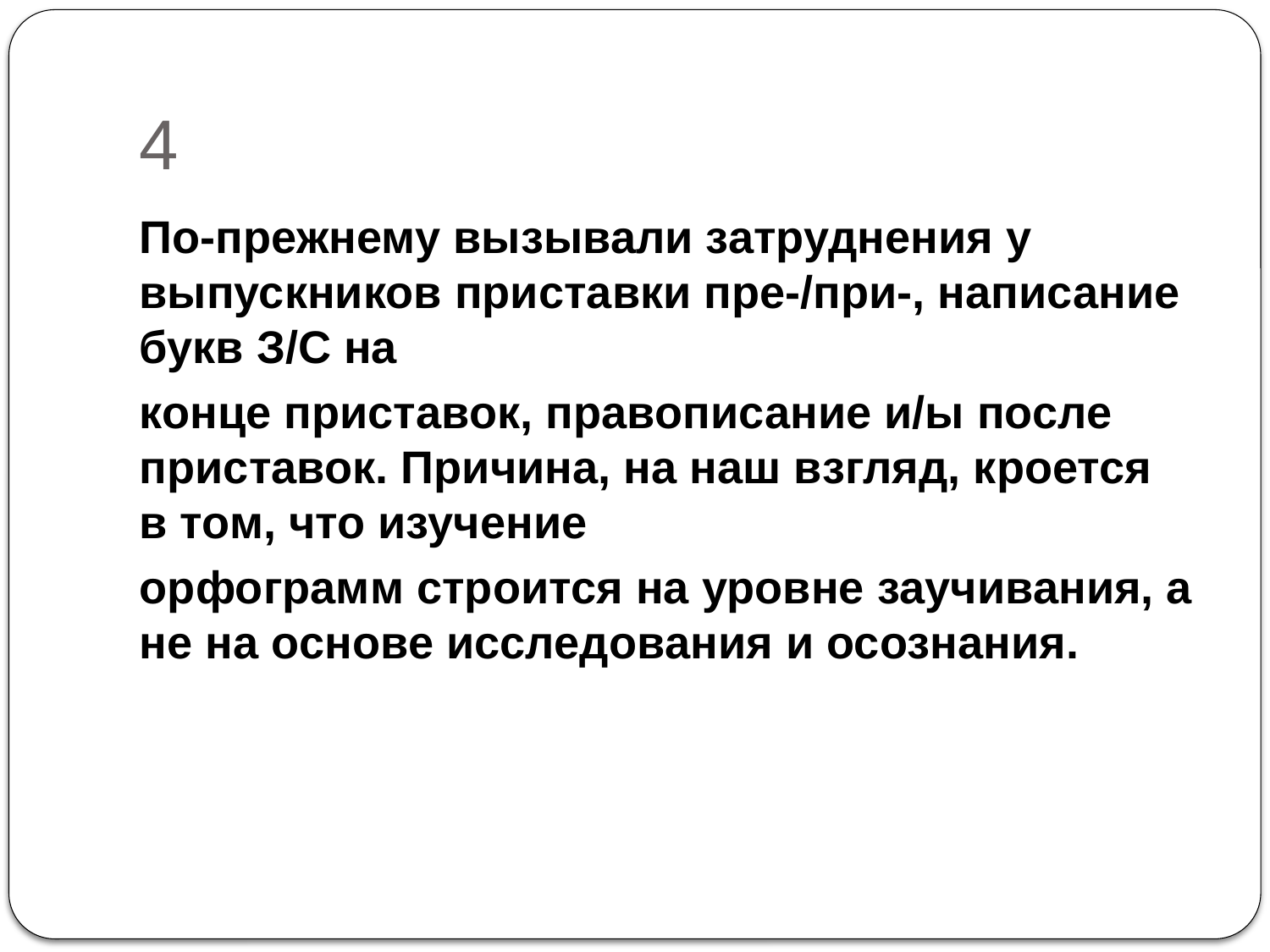

# 4
По-прежнему вызывали затруднения у выпускников приставки пре-/при-, написание букв З/С на
конце приставок, правописание и/ы после приставок. Причина, на наш взгляд, кроется в том, что изучение
орфограмм строится на уровне заучивания, а не на основе исследования и осознания.